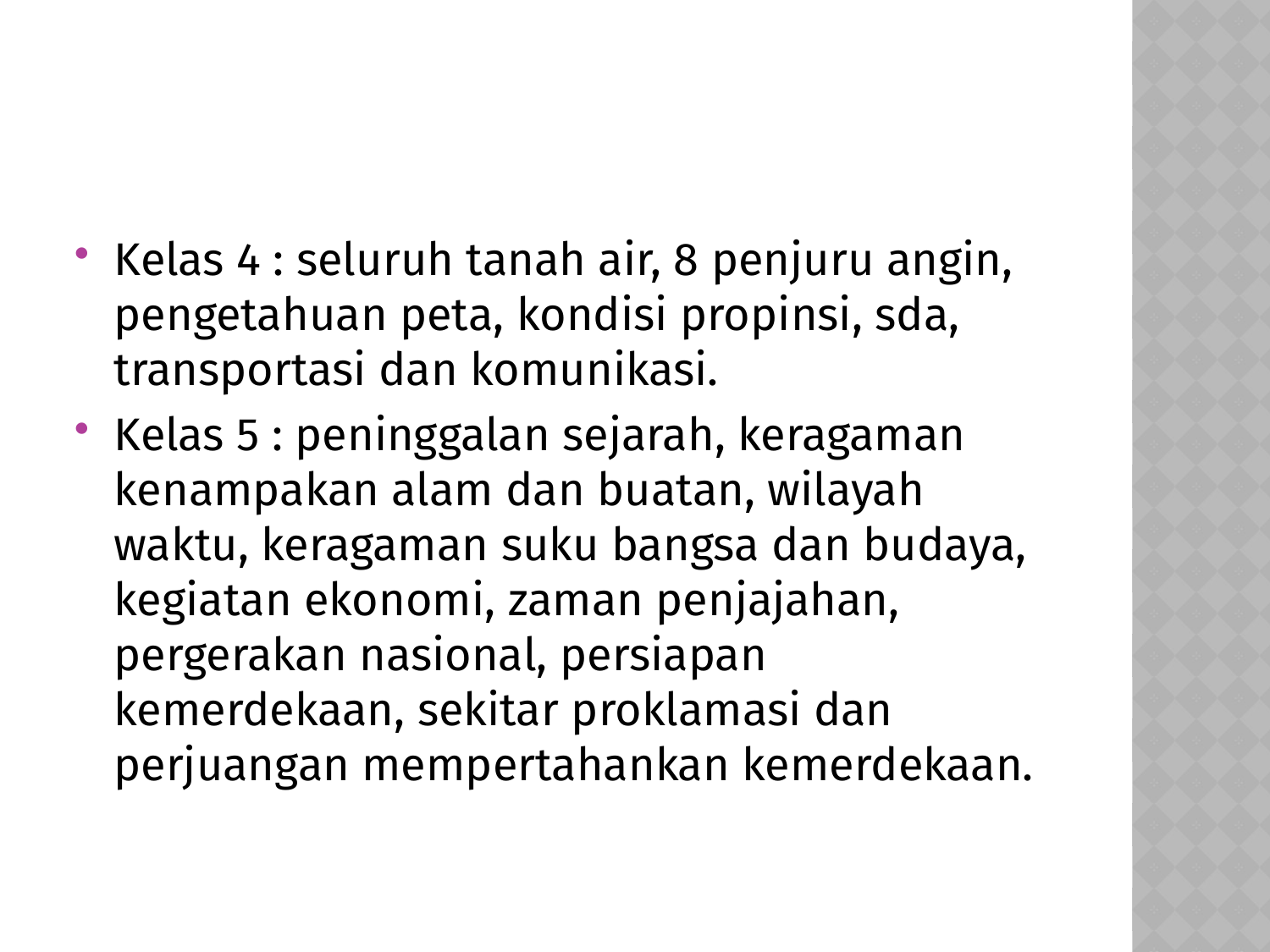

#
Kelas 4 : seluruh tanah air, 8 penjuru angin, pengetahuan peta, kondisi propinsi, sda, transportasi dan komunikasi.
Kelas 5 : peninggalan sejarah, keragaman kenampakan alam dan buatan, wilayah waktu, keragaman suku bangsa dan budaya, kegiatan ekonomi, zaman penjajahan, pergerakan nasional, persiapan kemerdekaan, sekitar proklamasi dan perjuangan mempertahankan kemerdekaan.